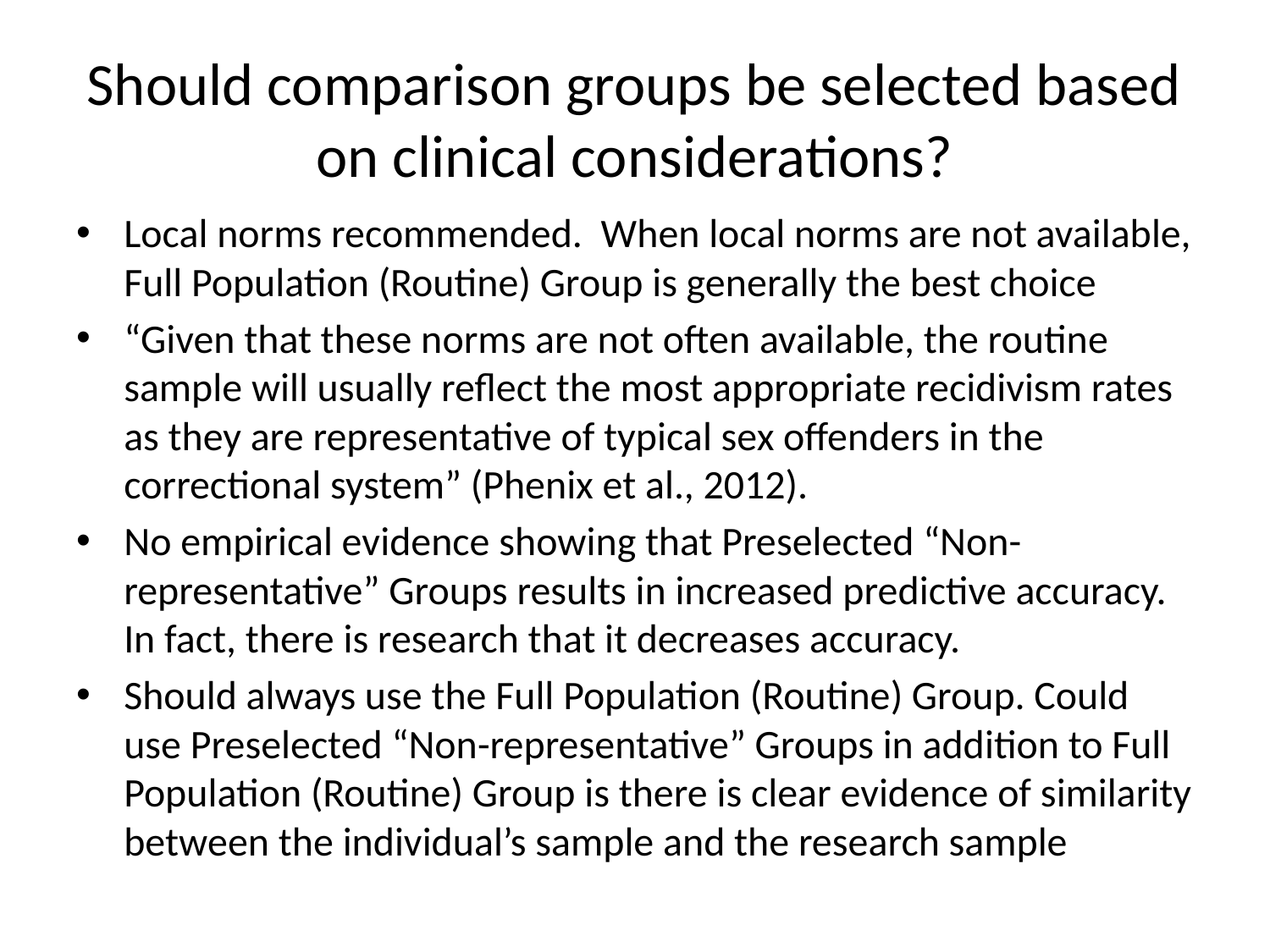

# Should comparison groups be selected based on clinical considerations?
Local norms recommended.  When local norms are not available, Full Population (Routine) Group is generally the best choice
“Given that these norms are not often available, the routine sample will usually reflect the most appropriate recidivism rates as they are representative of typical sex offenders in the correctional system” (Phenix et al., 2012).
No empirical evidence showing that Preselected “Non-representative” Groups results in increased predictive accuracy.  In fact, there is research that it decreases accuracy.
Should always use the Full Population (Routine) Group. Could use Preselected “Non-representative” Groups in addition to Full Population (Routine) Group is there is clear evidence of similarity between the individual’s sample and the research sample